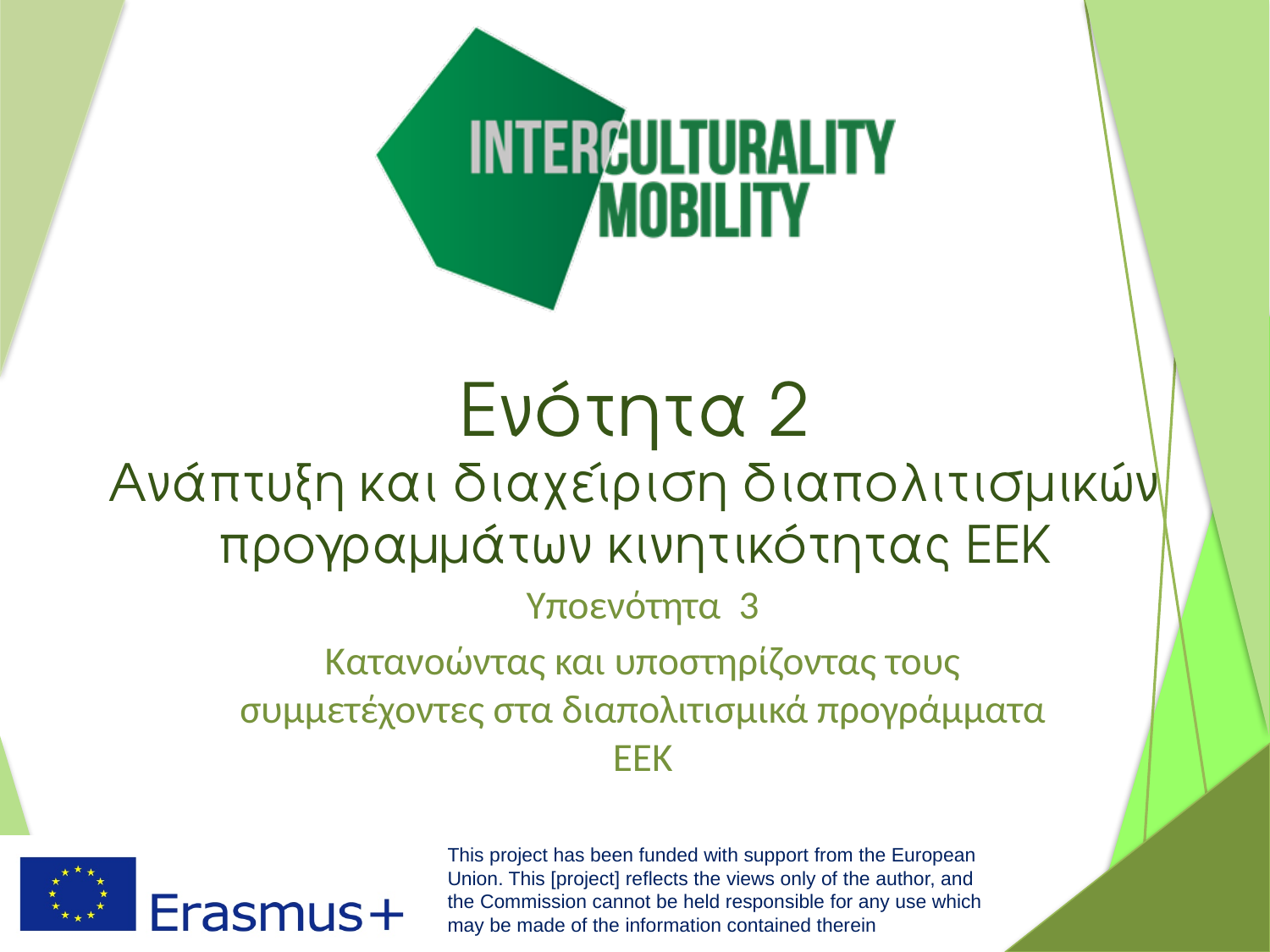

# Eνότητα 2 Ανάπτυξη και διαχείριση διαπολιτισμικών προγραμμάτων κινητικότητας ΕΕΚ
Υποενότητα  3
Κατανοώντας και υποστηρίζοντας τους συμμετέχοντες στα διαπολιτισμικά προγράμματα ΕΕK